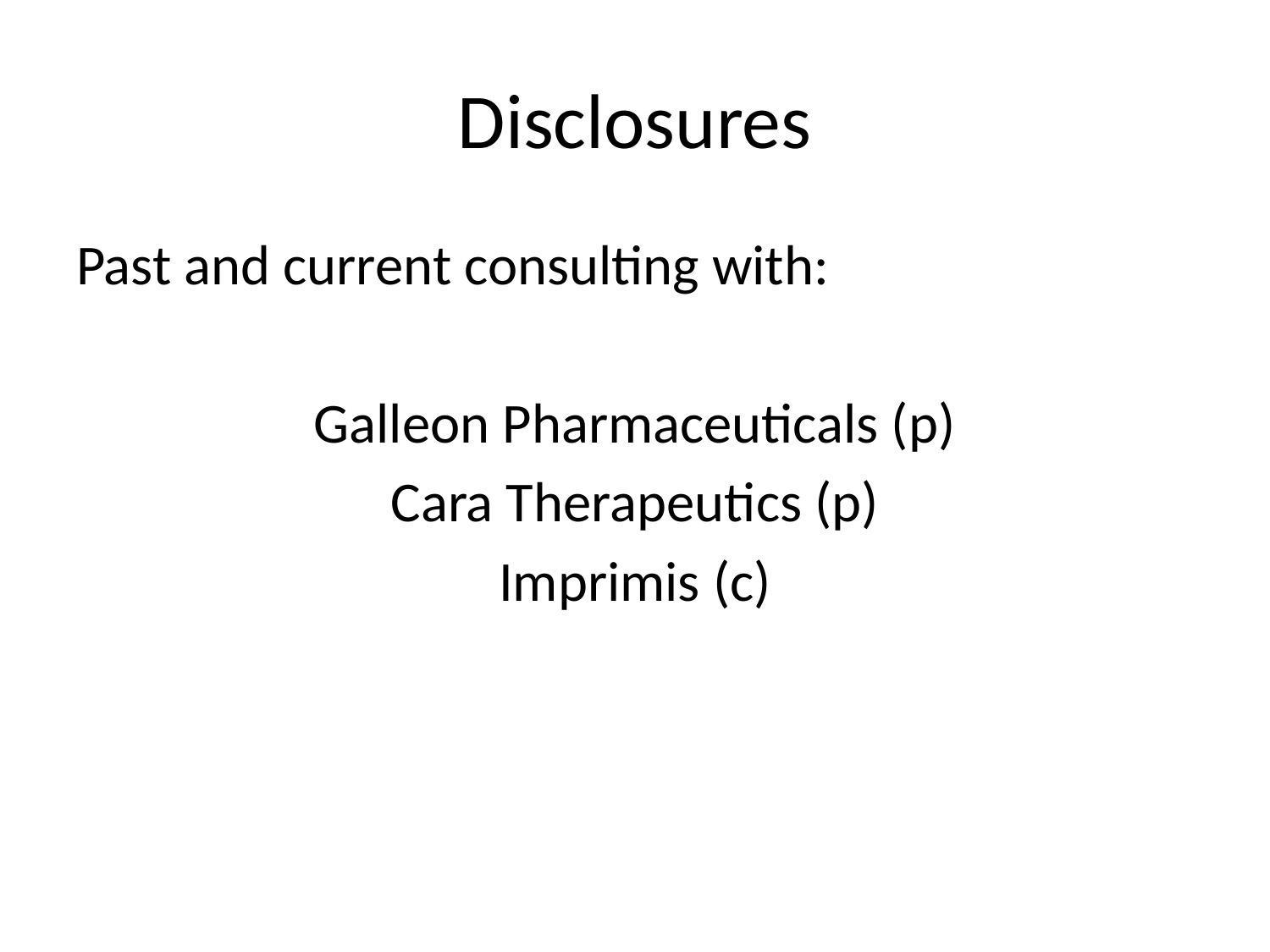

# Disclosures
Past and current consulting with:

Galleon Pharmaceuticals (p)
Cara Therapeutics (p)
Imprimis (c)